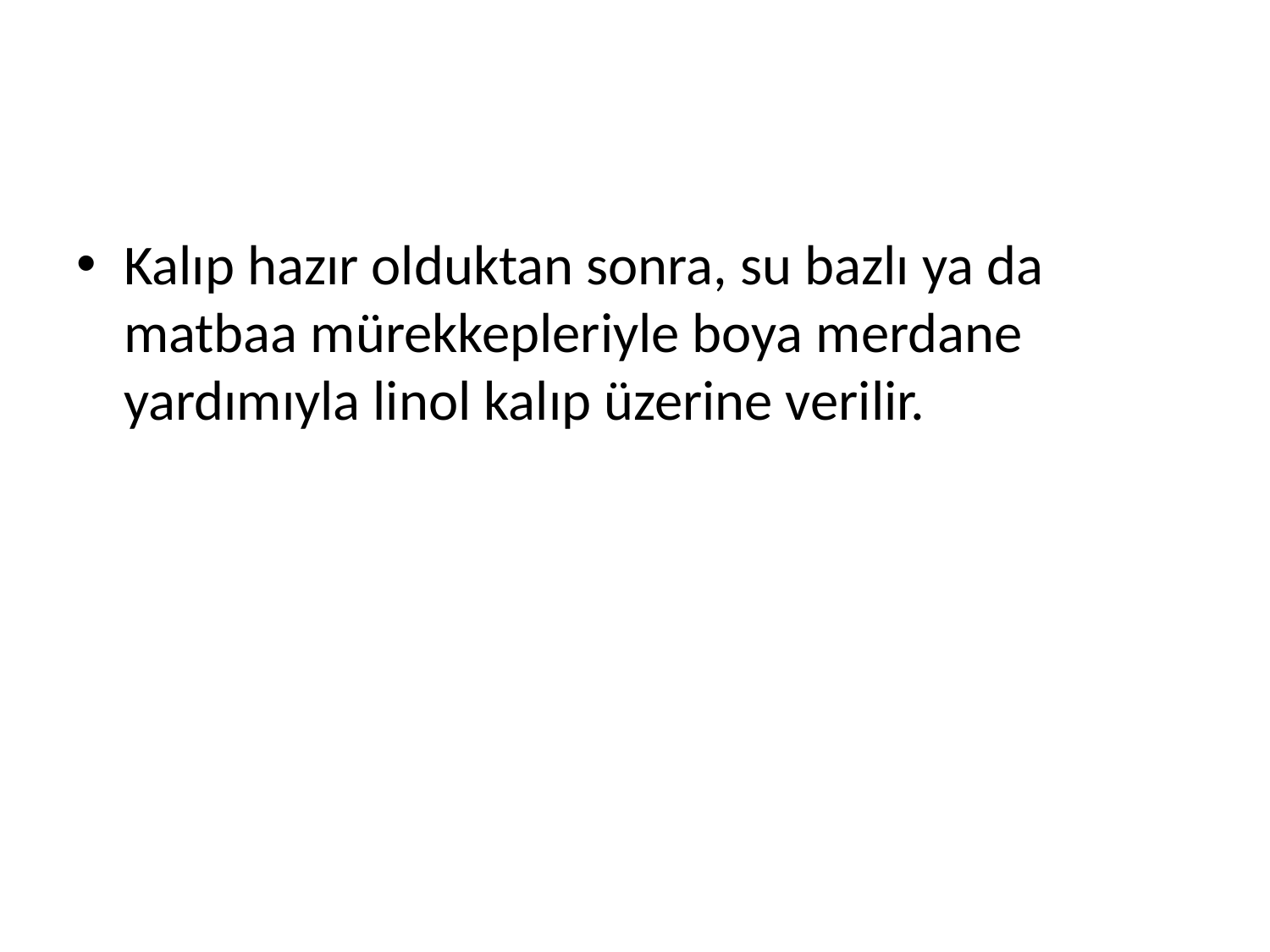

#
Kalıp hazır olduktan sonra, su bazlı ya da matbaa mürekkepleriyle boya merdane yardımıyla linol kalıp üzerine verilir.